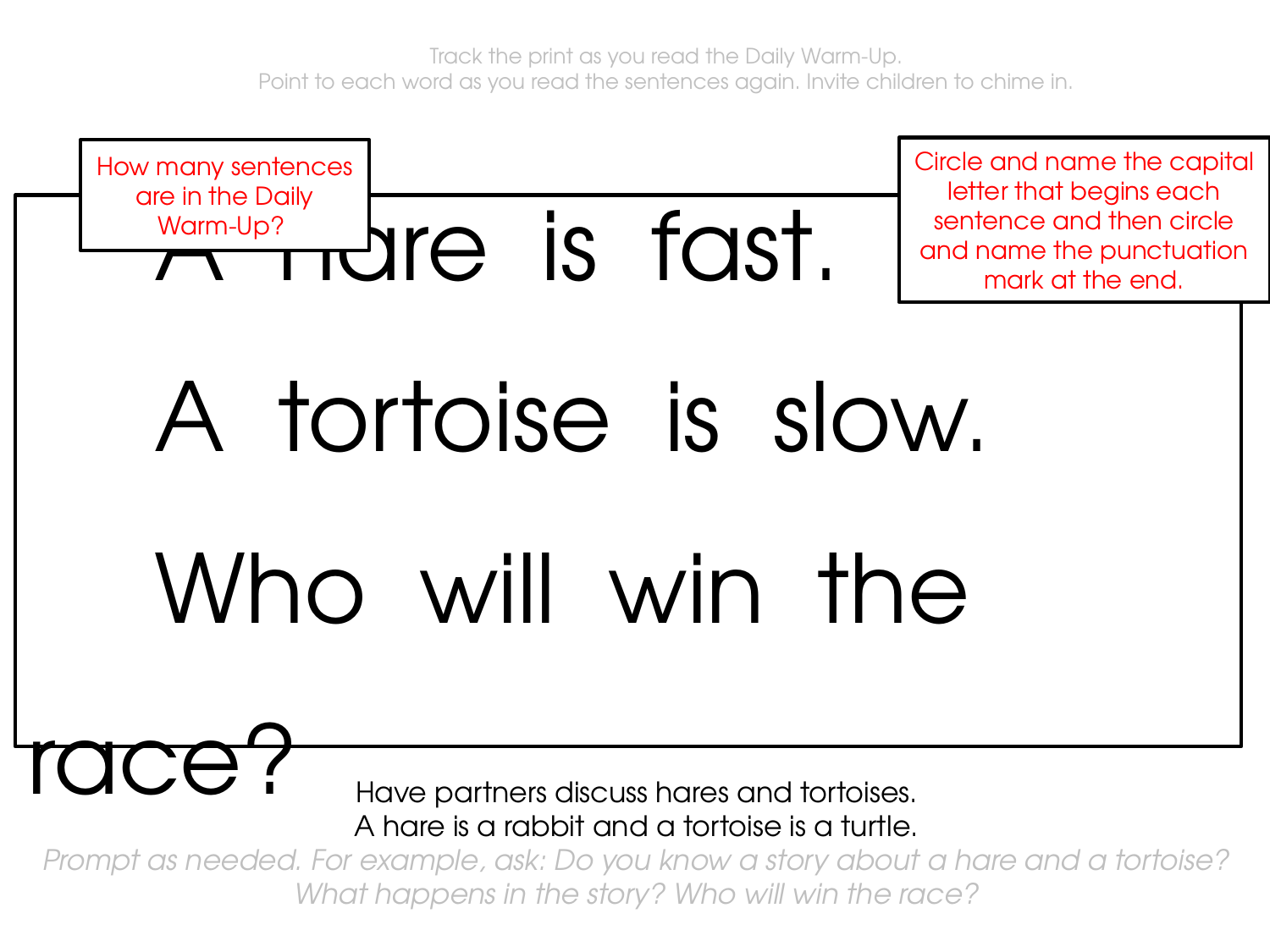

Track the print as you read the Daily Warm-Up.
Point to each word as you read the sentences again. Invite children to chime in.
Circle and name the capital letter that begins each sentence and then circle and name the punctuation mark at the end.
How many sentences are in the Daily Warm-Up?
	A  hare  is  fast.
	A  tortoise  is  slow.
	Who  will  win  the race?
Have partners discuss hares and tortoises.
A hare is a rabbit and a tortoise is a turtle.
Prompt as needed. For example, ask: Do you know a story about a hare and a tortoise? What happens in the story? Who will win the race?